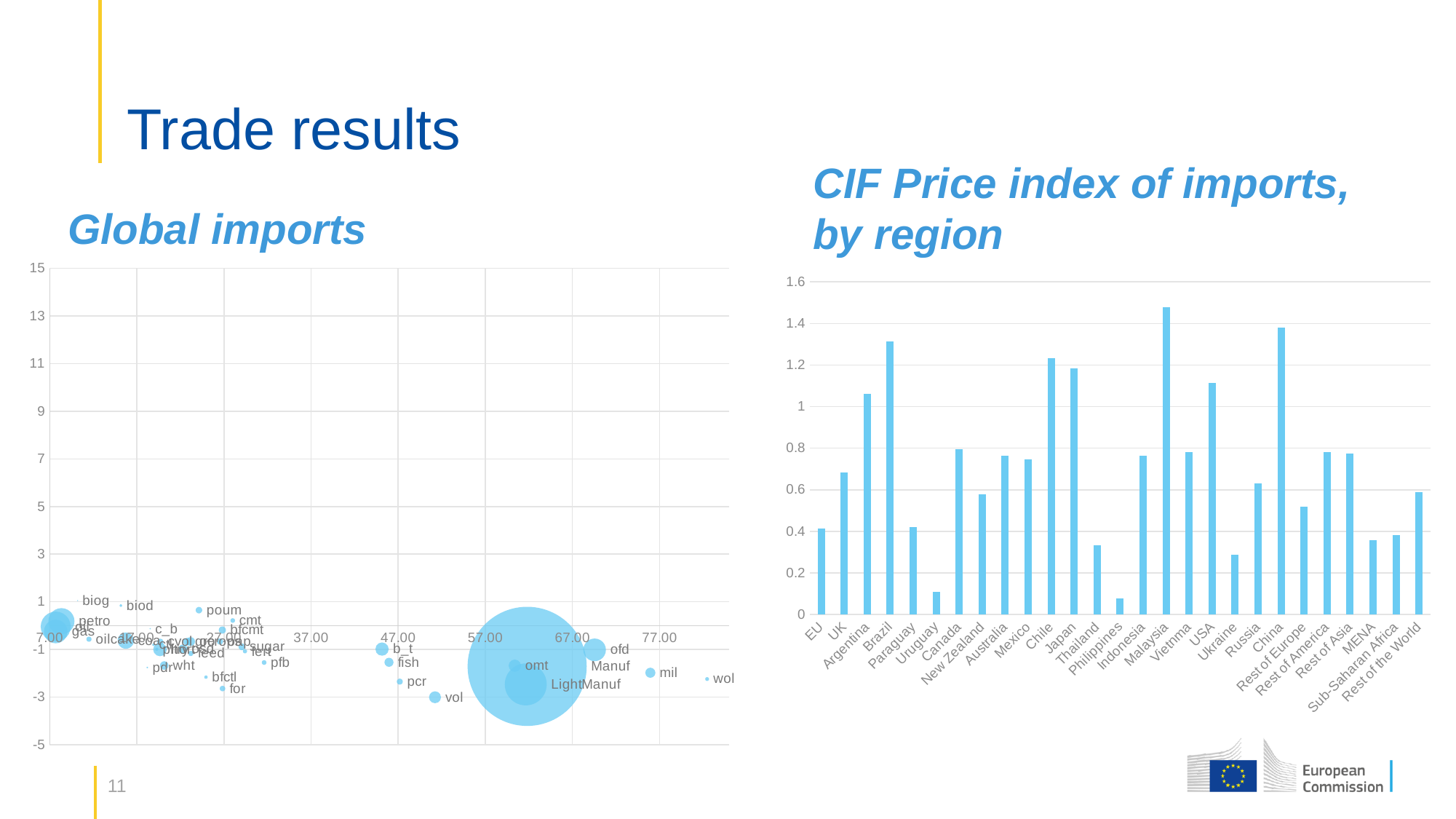

# Trade results
CIF Price index of imports, by region
Global imports

### Chart

| Category |  |
|---|---|

### Chart

| Category |  |
|---|---|
| EU | 0.413009434938431 |
| UK | 0.682537198066711 |
| Argentina | 1.060467004776 |
| Brazil | 1.31484282016754 |
| Paraguay | 0.418805986642838 |
| Uruguay | 0.108732372522354 |
| Canada | 0.793838858604431 |
| New Zealand | 0.579333186149597 |
| Australia | 0.762238919734955 |
| Mexico | 0.747592091560364 |
| Chile | 1.23223173618317 |
| Japan | 1.1824848651886 |
| Thailand | 0.334678441286087 |
| Philippines | 0.0770825669169426 |
| Indonesia | 0.762832999229431 |
| Malaysia | 1.47892463207245 |
| Vietnma | 0.781063616275787 |
| USA | 1.11340415477753 |
| Ukraine | 0.286255598068237 |
| Russia | 0.630292534828186 |
| China | 1.38016676902771 |
| Rest of Europe | 0.520214557647705 |
| Rest of America | 0.780267417430878 |
| Rest of Asia | 0.774934351444244 |
| MENA | 0.358818411827087 |
| Sub-Saharan Africa | 0.383338928222656 |
| Rest of the World | 0.588268518447876 |